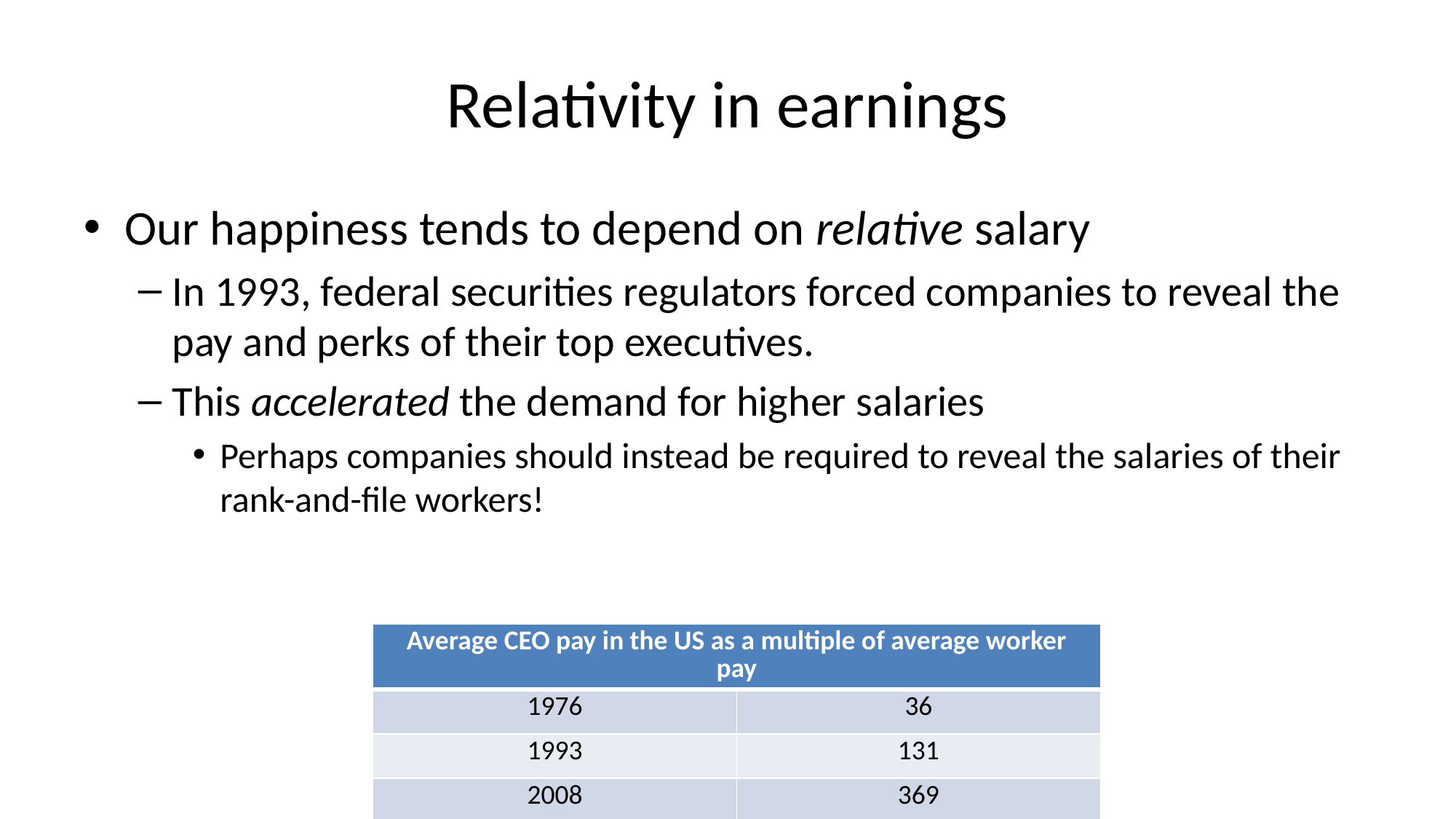

# Relativity in earnings
Our happiness tends to depend on relative salary
In 1993, federal securities regulators forced companies to reveal the pay and perks of their top executives.
This accelerated the demand for higher salaries
Perhaps companies should instead be required to reveal the salaries of their rank-and-file workers!

| Average CEO pay in the US as a multiple of average worker pay |  |
| --- | --- |
| 1976 | 36 |
| 1993 | 131 |
| 2008 | 369 |